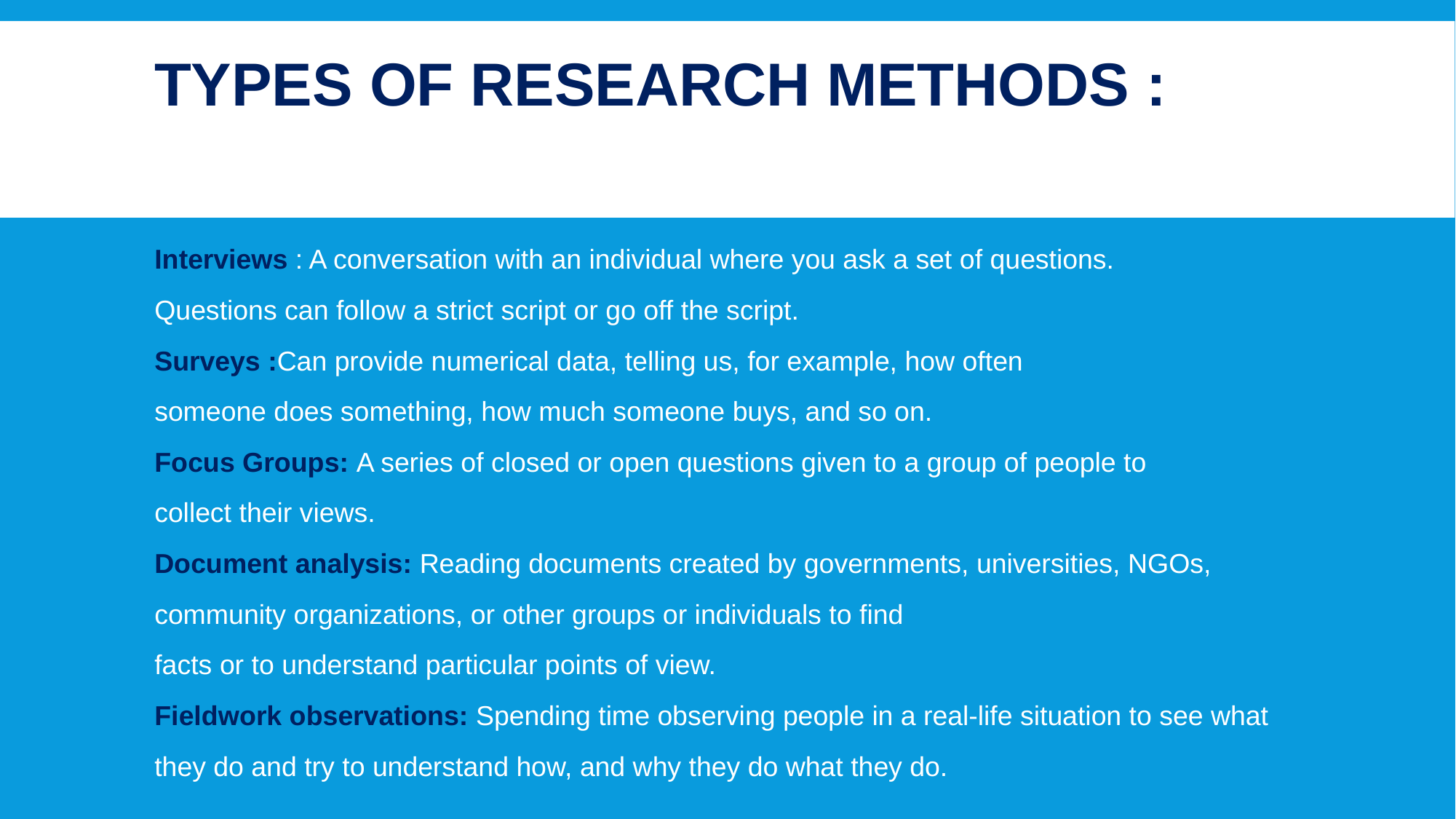

# Types of Research methods :
Interviews : A conversation with an individual where you ask a set of questions.
Questions can follow a strict script or go off the script.
Surveys :Can provide numerical data, telling us, for example, how often
someone does something, how much someone buys, and so on.
Focus Groups: A series of closed or open questions given to a group of people to
collect their views.
Document analysis: Reading documents created by governments, universities, NGOs,
community organizations, or other groups or individuals to find
facts or to understand particular points of view.
Fieldwork observations: Spending time observing people in a real-life situation to see what
they do and try to understand how, and why they do what they do.